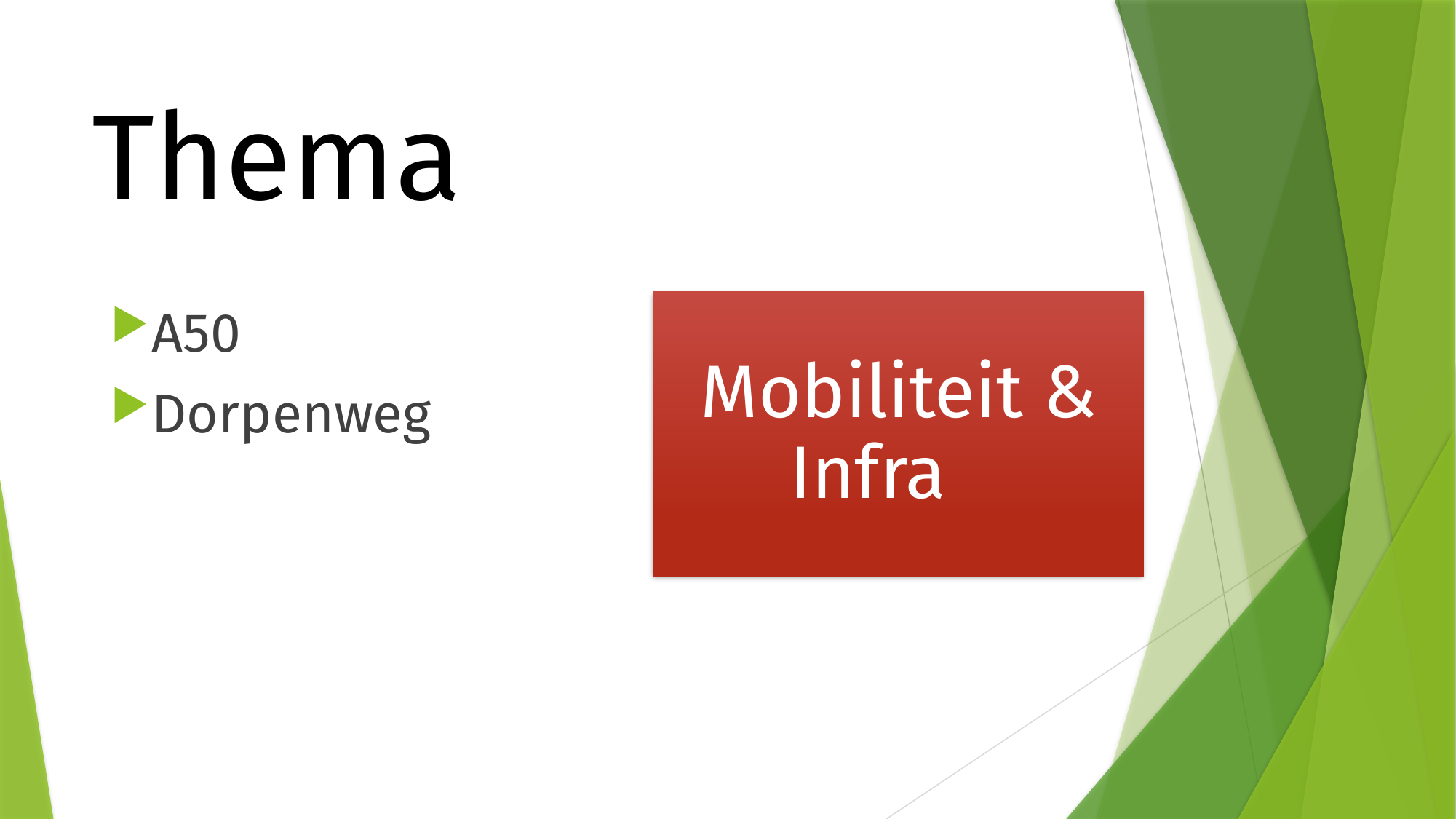

# Thema
A50
Dorpenweg

Mobiliteit & Infra